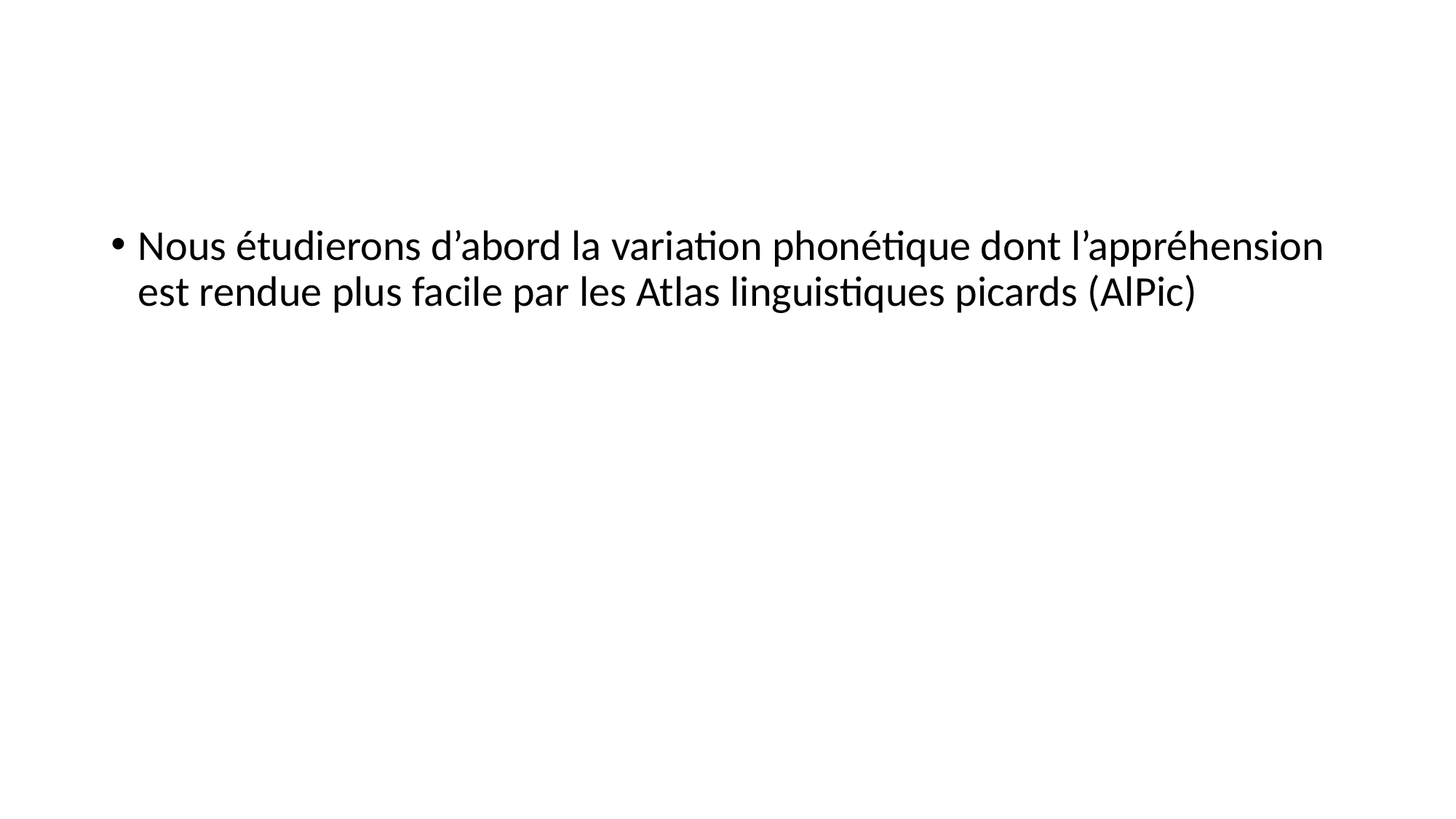

#
Nous étudierons d’abord la variation phonétique dont l’appréhension est rendue plus facile par les Atlas linguistiques picards (AlPic)